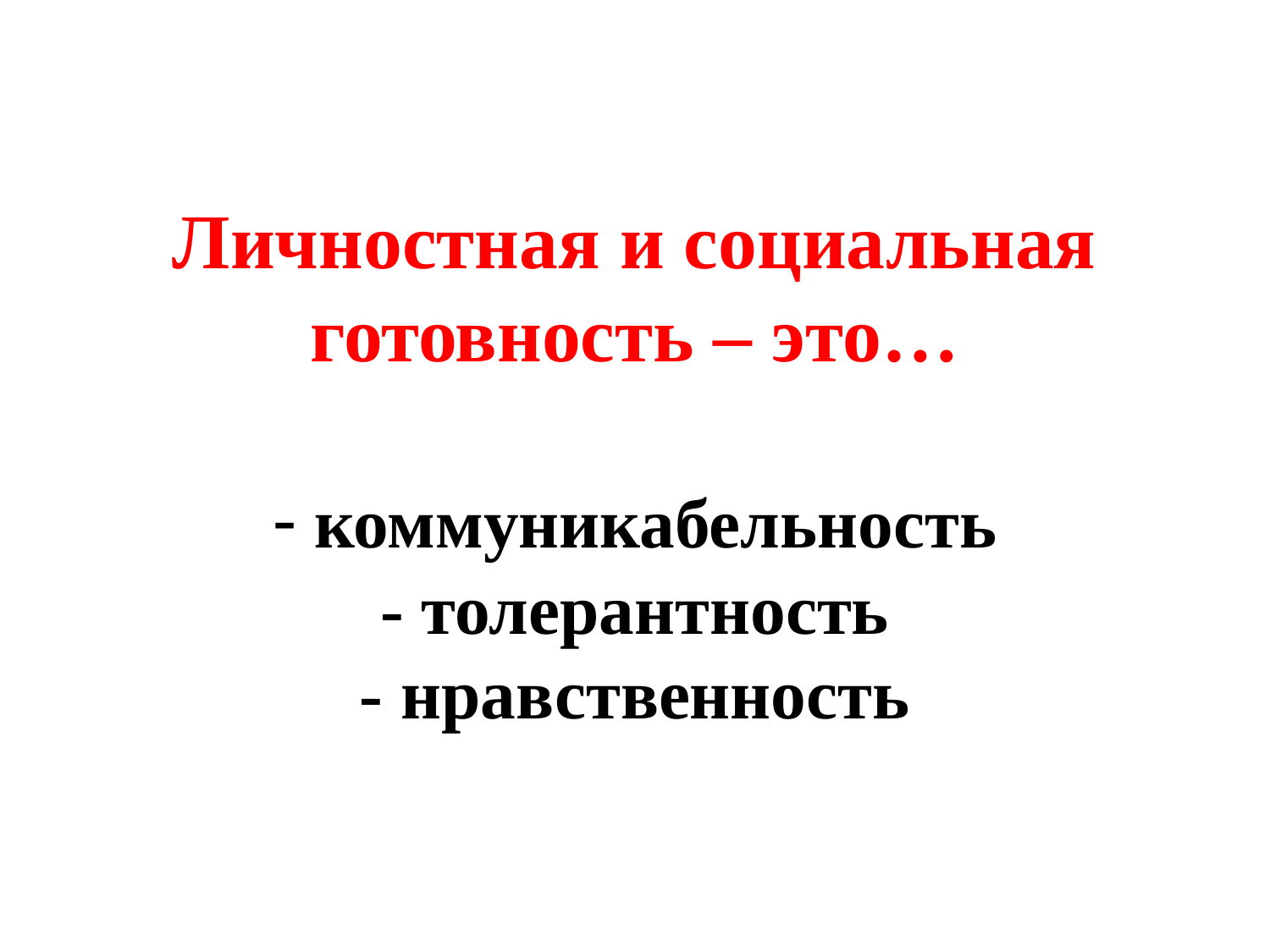

# Личностная и социальная готовность – это… - коммуникабельность - толерантность - нравственность